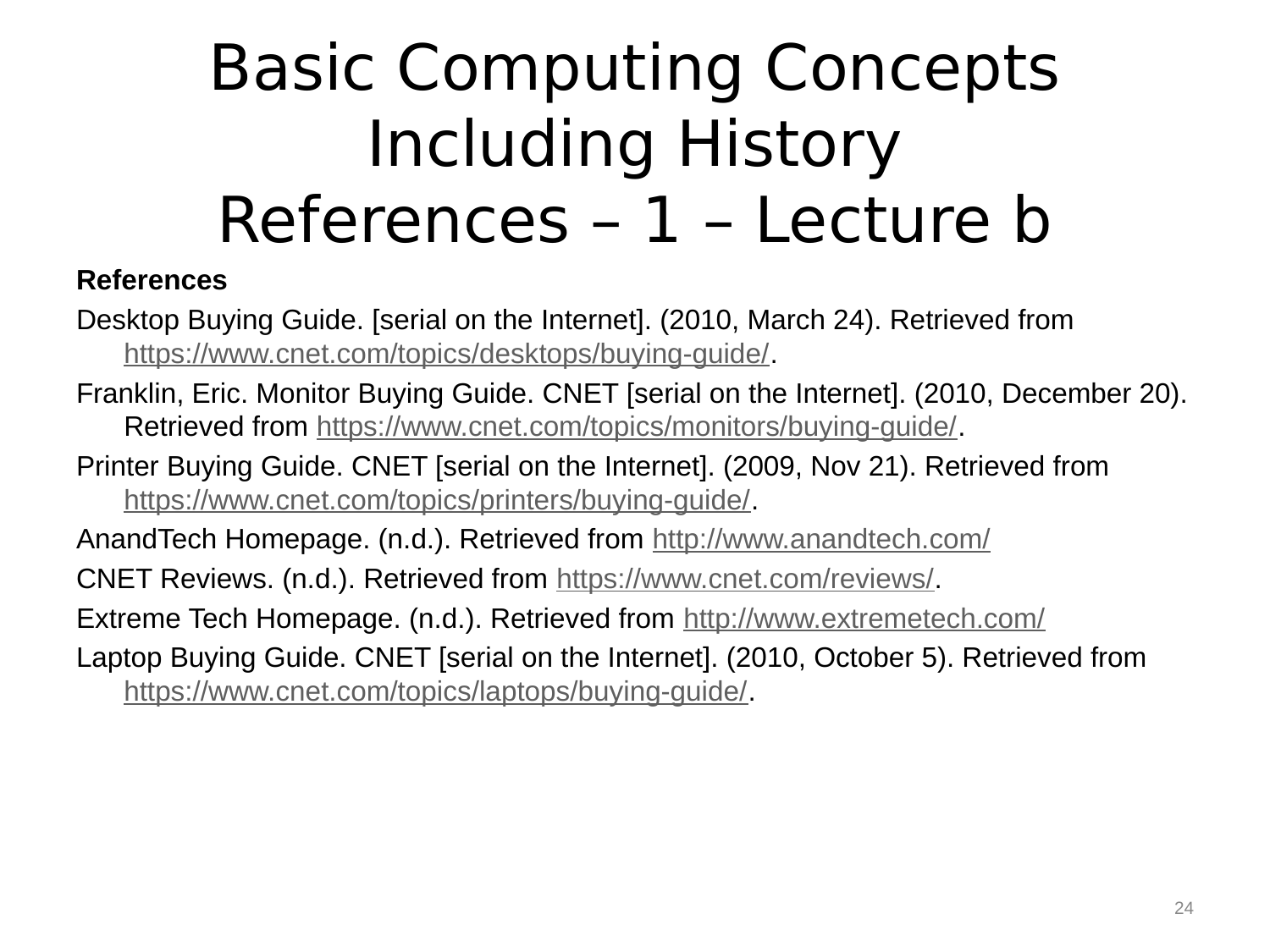

# Basic Computing Concepts Including History References – 1 – Lecture b
References
Desktop Buying Guide. [serial on the Internet]. (2010, March 24). Retrieved from https://www.cnet.com/topics/desktops/buying-guide/.
Franklin, Eric. Monitor Buying Guide. CNET [serial on the Internet]. (2010, December 20). Retrieved from https://www.cnet.com/topics/monitors/buying-guide/.
Printer Buying Guide. CNET [serial on the Internet]. (2009, Nov 21). Retrieved from https://www.cnet.com/topics/printers/buying-guide/.
AnandTech Homepage. (n.d.). Retrieved from http://www.anandtech.com/
CNET Reviews. (n.d.). Retrieved from https://www.cnet.com/reviews/.
Extreme Tech Homepage. (n.d.). Retrieved from http://www.extremetech.com/
Laptop Buying Guide. CNET [serial on the Internet]. (2010, October 5). Retrieved from https://www.cnet.com/topics/laptops/buying-guide/.
24